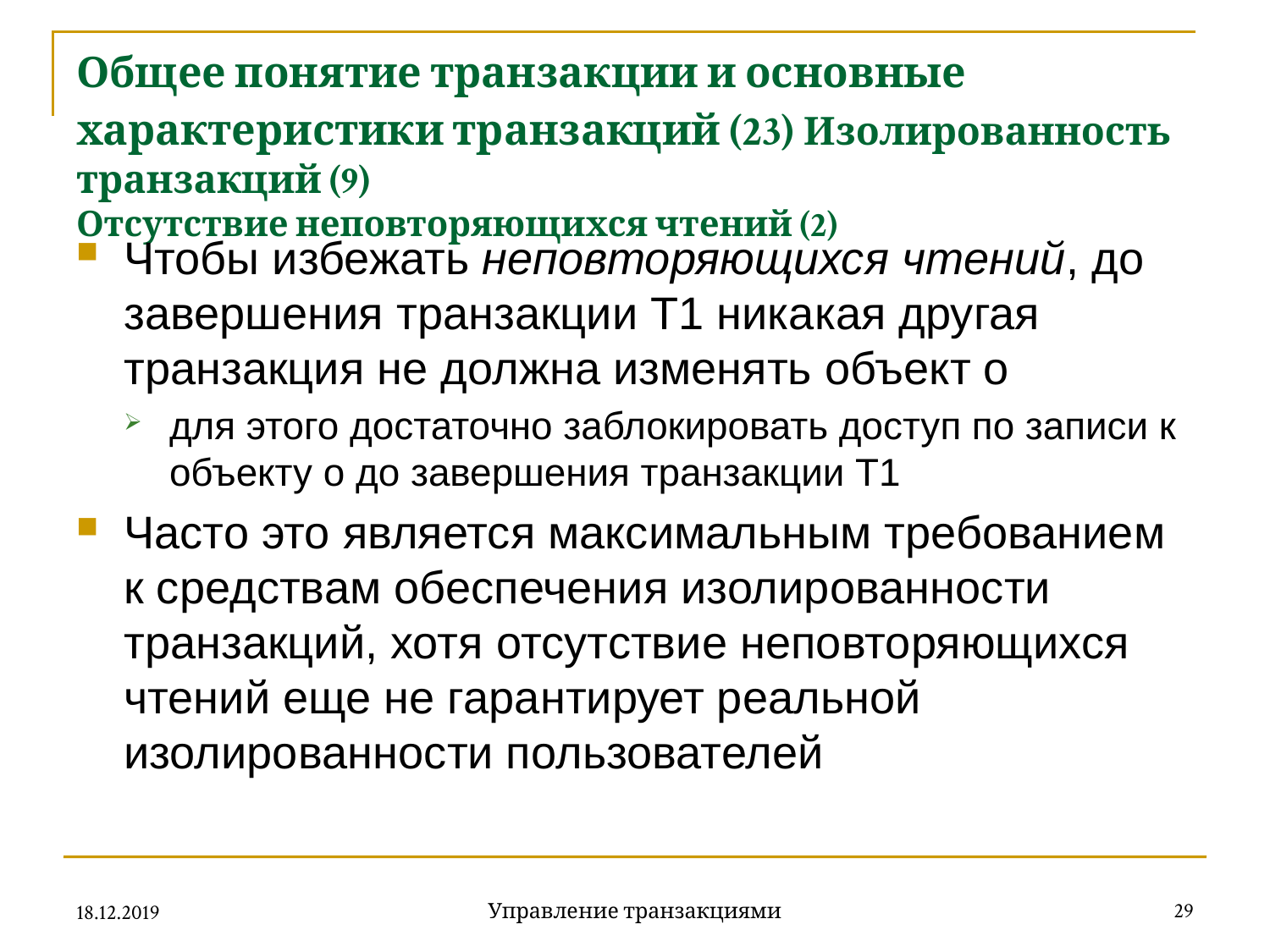

# Общее понятие транзакции и основные характеристики транзакций (23) Изолированность транзакций (9) Отсутствие неповторяющихся чтений (2)
Чтобы избежать неповторяющихся чтений, до завершения транзакции T1 никакая другая транзакция не должна изменять объект o
для этого достаточно заблокировать доступ по записи к объекту o до завершения транзакции T1
Часто это является максимальным требованием к средствам обеспечения изолированности транзакций, хотя отсутствие неповторяющихся чтений еще не гарантирует реальной изолированности пользователей
18.12.2019
29
Управление транзакциями